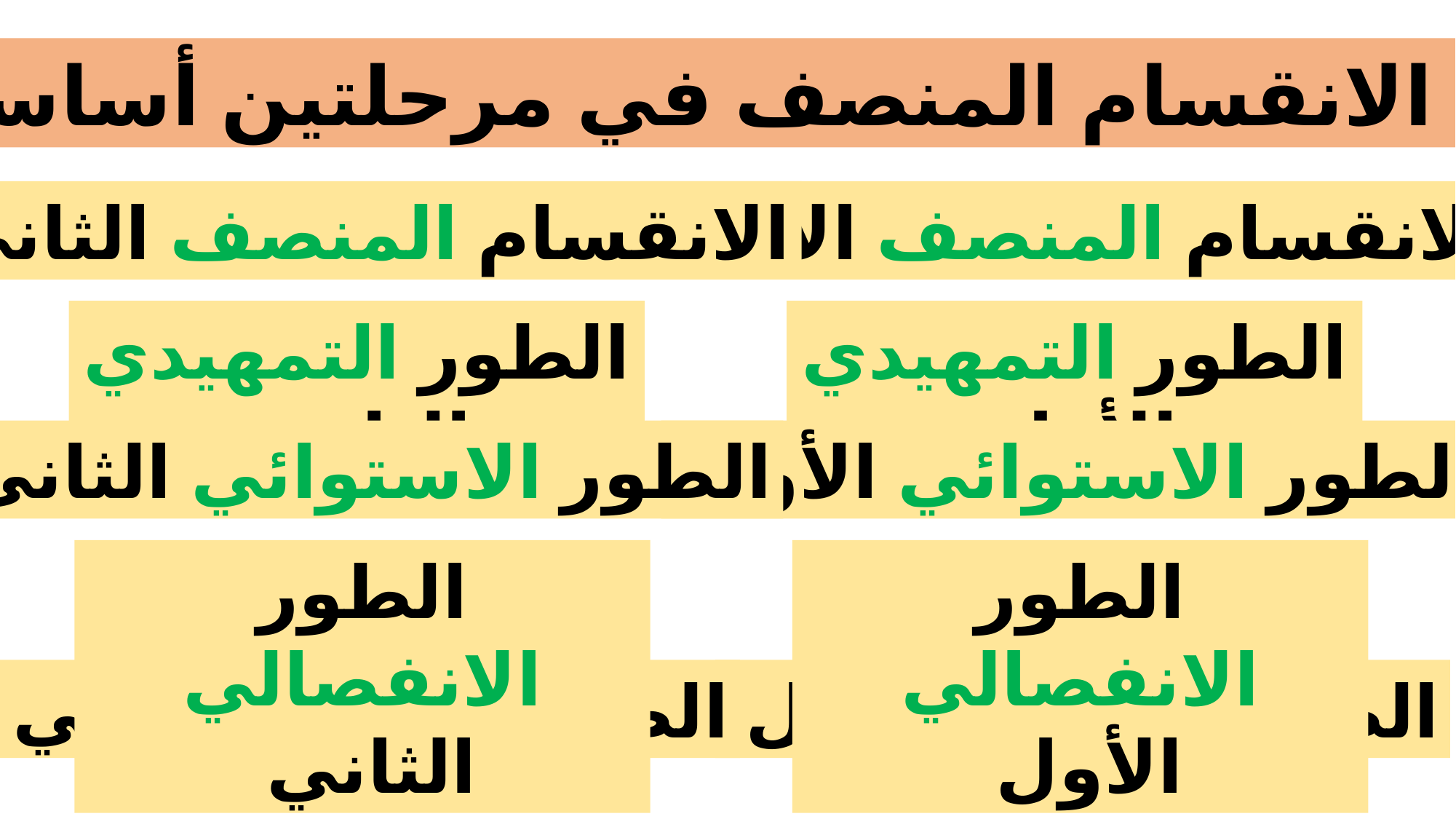

يحدث الانقسام المنصف في مرحلتين أساسيتين
الانقسام المنصف الأول
الانقسام المنصف الثاني
الطور التمهيدي الأول
الطور التمهيدي الثاني
الطور الاستوائي الأول
الطور الاستوائي الثاني
الطور الانفصالي الأول
الطور الانفصالي الثاني
الطور النهائي الأول
الطور النهائي الثاني